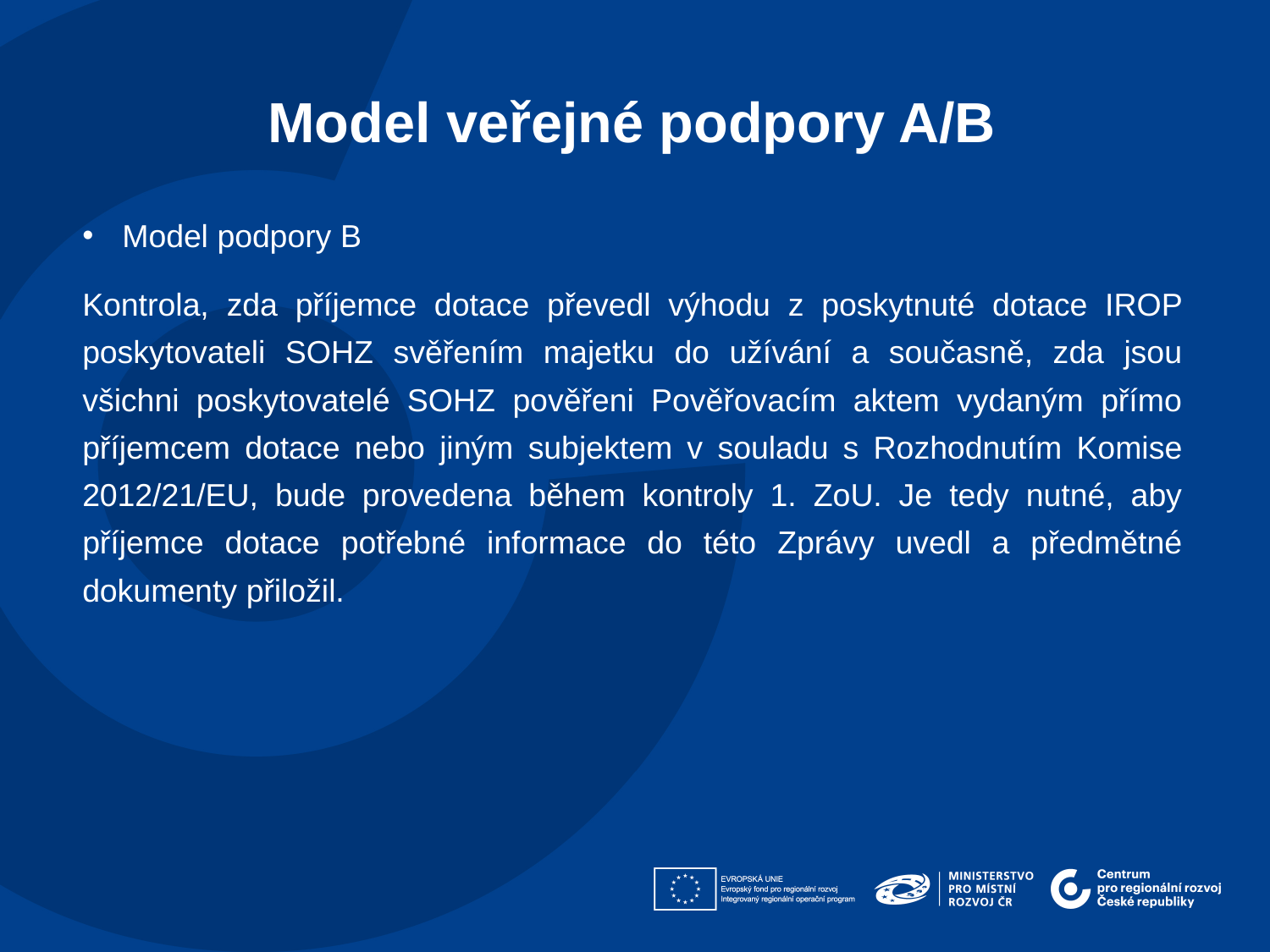

Model veřejné podpory A/B​
Model podpory B
Kontrola, zda příjemce dotace převedl výhodu z poskytnuté dotace IROP poskytovateli SOHZ svěřením majetku do užívání a současně, zda jsou všichni poskytovatelé SOHZ pověřeni Pověřovacím aktem vydaným přímo příjemcem dotace nebo jiným subjektem v souladu s Rozhodnutím Komise 2012/21/EU, bude provedena během kontroly 1. ZoU. Je tedy nutné, aby příjemce dotace potřebné informace do této Zprávy uvedl a předmětné dokumenty přiložil.